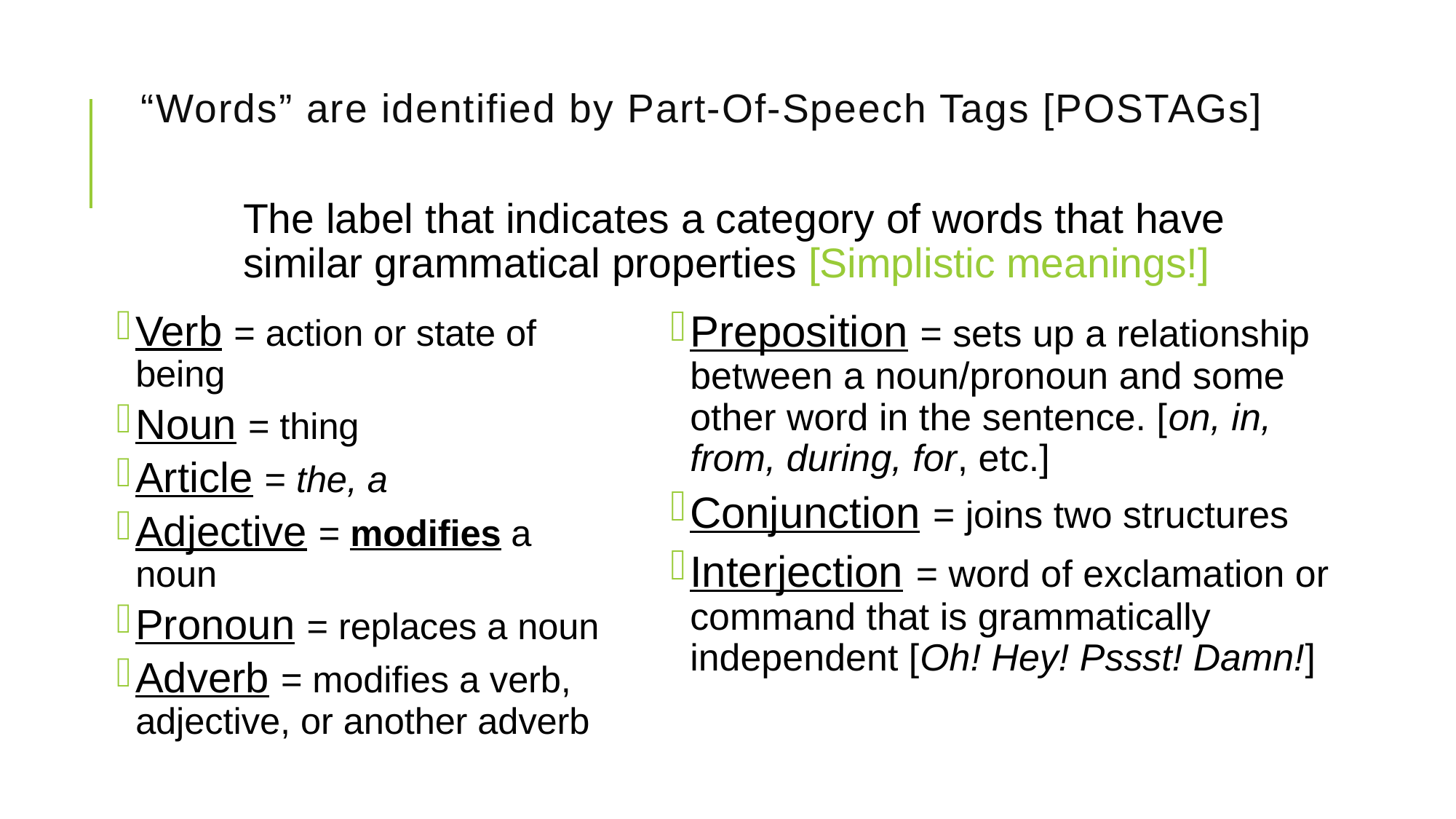

# “Words” are identified by Part-Of-Speech Tags [POSTAGs]
The label that indicates a category of words that have similar grammatical properties [Simplistic meanings!]

Verb = action or state of being
Noun = thing
Article = the, a
Adjective = modifies a noun
Pronoun = replaces a noun
Adverb = modifies a verb, adjective, or another adverb

Preposition = sets up a relationship between a noun/pronoun and some other word in the sentence. [on, in, from, during, for, etc.]
Conjunction = joins two structures
Interjection = word of exclamation or command that is grammatically independent [Oh! Hey! Pssst! Damn!]